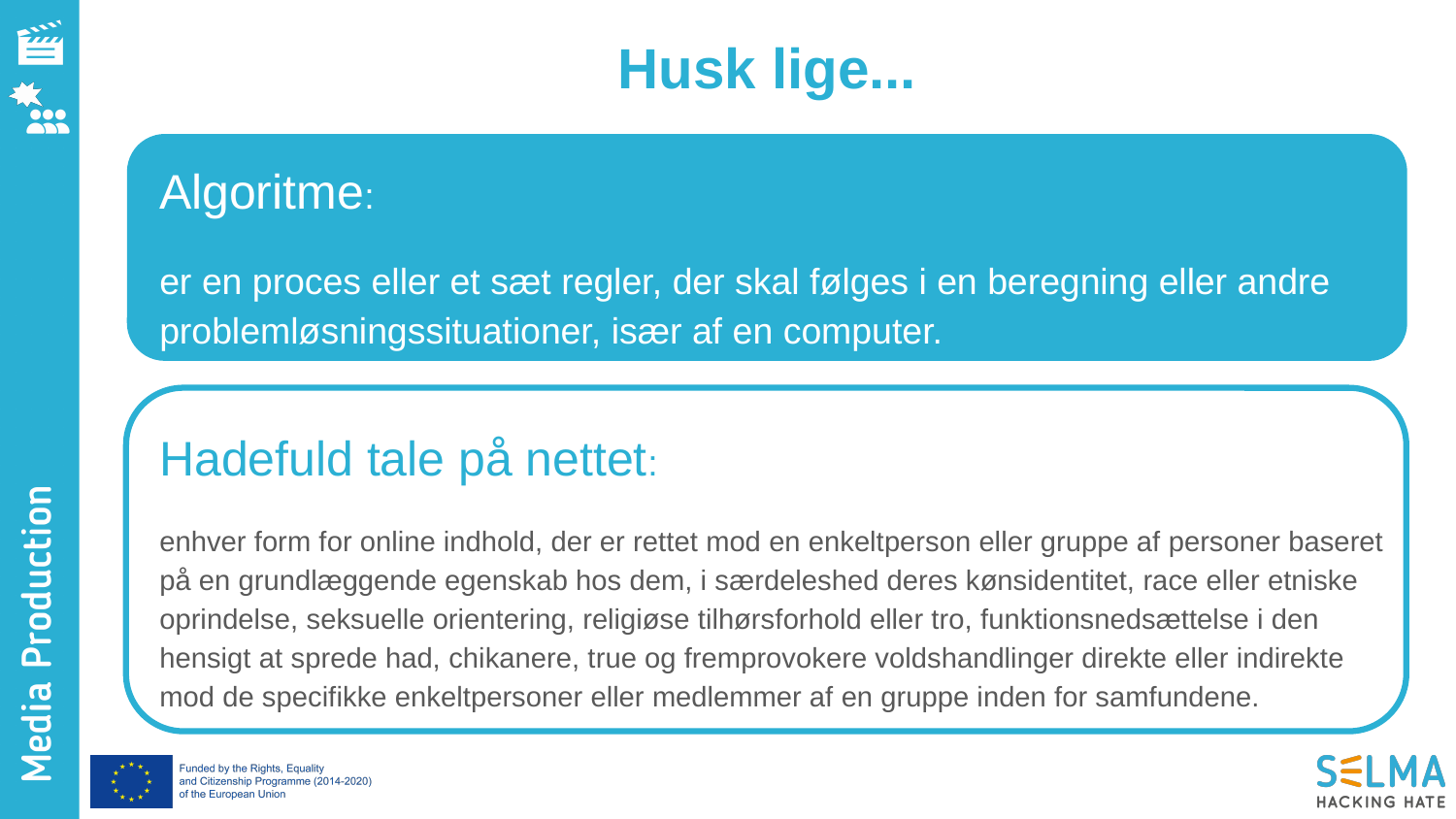

# Husk lige...

Algoritme:
er en proces eller et sæt regler, der skal følges i en beregning eller andre problemløsningssituationer, især af en computer.

Hadefuld tale på nettet:
enhver form for online indhold, der er rettet mod en enkeltperson eller gruppe af personer baseret på en grundlæggende egenskab hos dem, i særdeleshed deres kønsidentitet, race eller etniske oprindelse, seksuelle orientering, religiøse tilhørsforhold eller tro, funktionsnedsættelse i den hensigt at sprede had, chikanere, true og fremprovokere voldshandlinger direkte eller indirekte mod de specifikke enkeltpersoner eller medlemmer af en gruppe inden for samfundene.